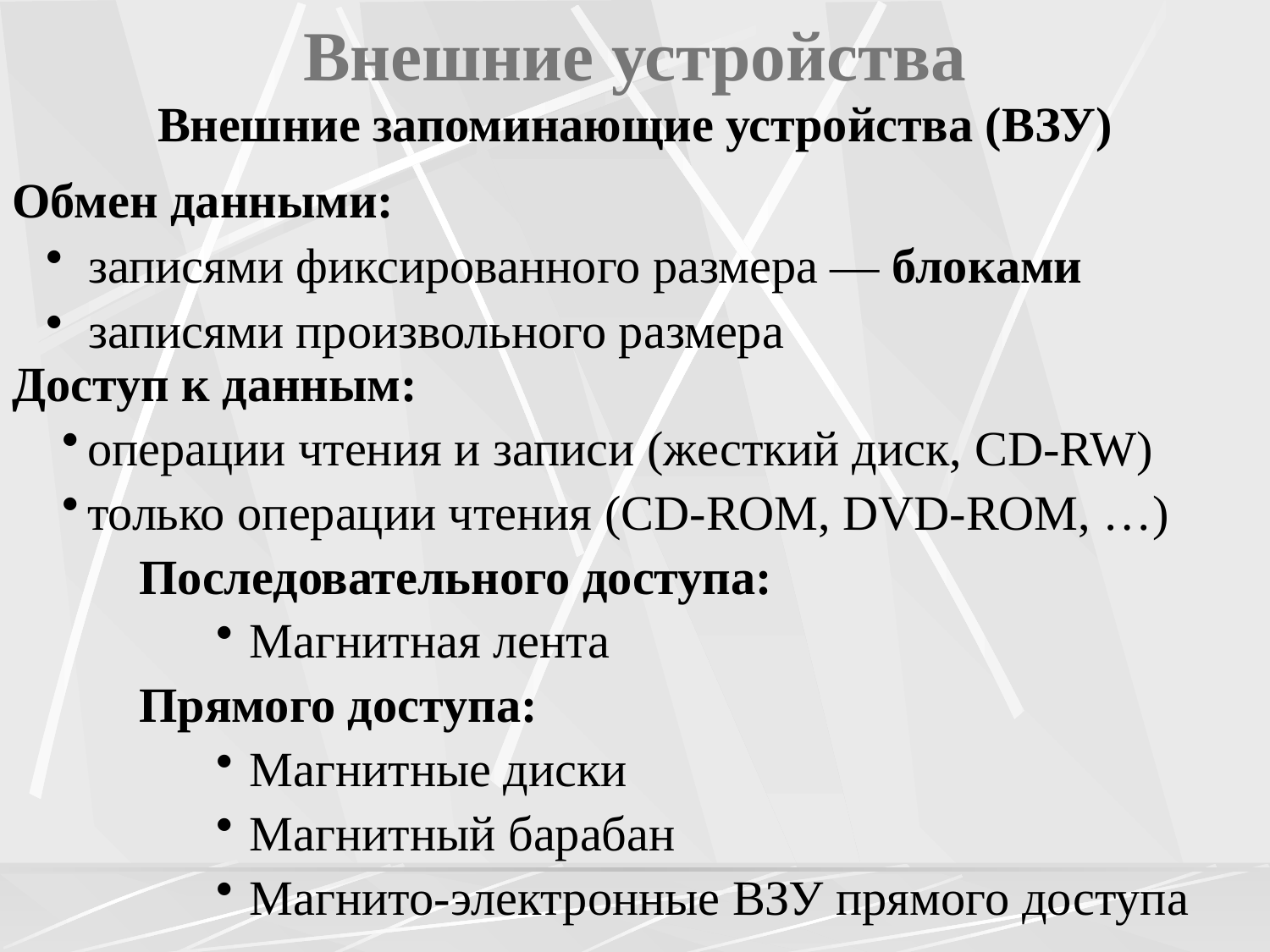

# Внешние устройства
Внешние запоминающие устройства (ВЗУ)
Обмен данными:
 записями фиксированного размера — блоками
 записями произвольного размера
Доступ к данным:
операции чтения и записи (жесткий диск, CD-RW)
только операции чтения (CD-ROM, DVD-ROM, …)
	Последовательного доступа:
Магнитная лента
	Прямого доступа:
Магнитные диски
Магнитный барабан
Магнито-электронные ВЗУ прямого доступа